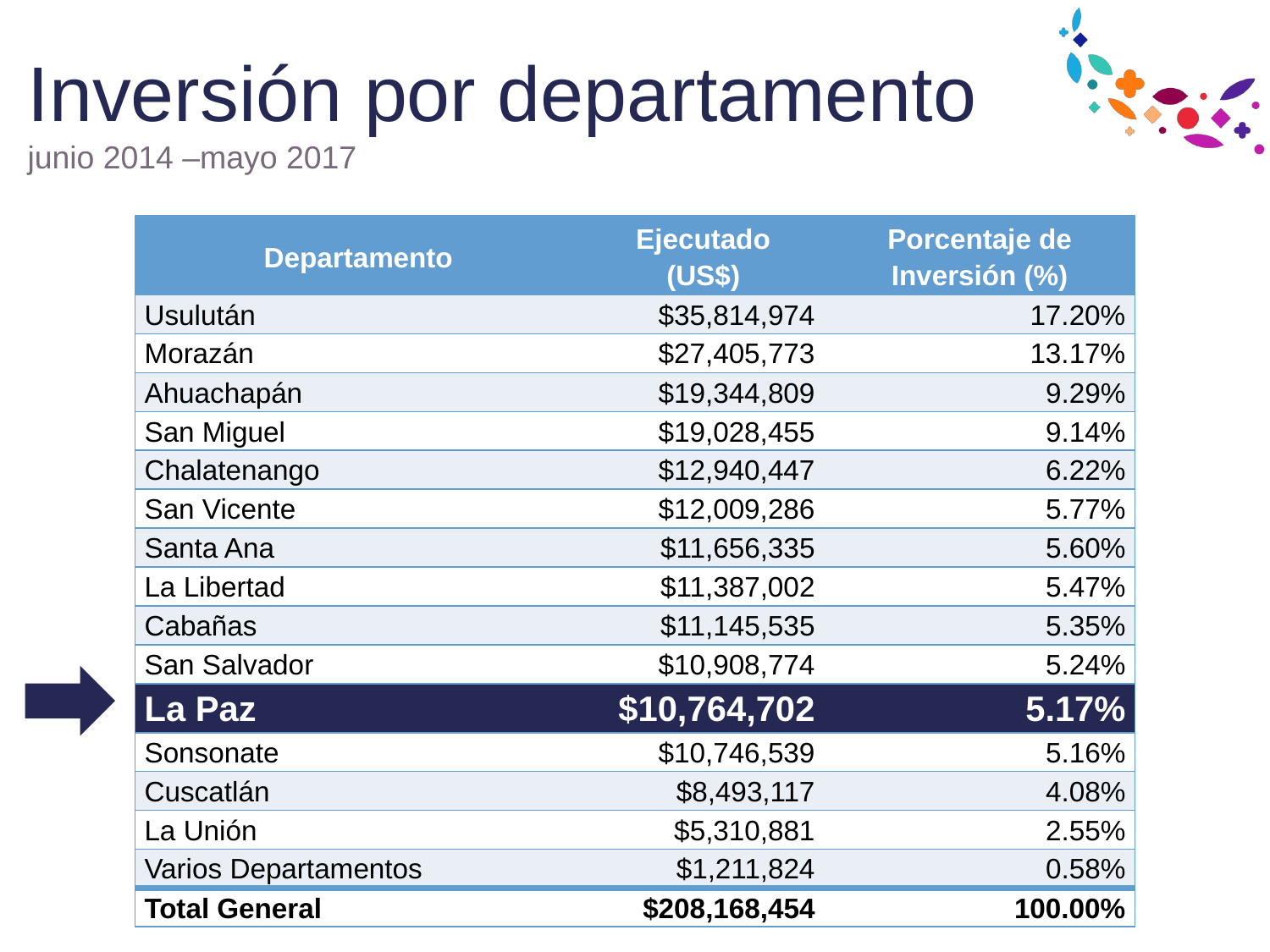

# Inversión por departamento junio 2014 –mayo 2017

| Departamento | Ejecutado (US$) | Porcentaje de Inversión (%) |
| --- | --- | --- |
| Usulután | $35,814,974 | 17.20% |
| Morazán | $27,405,773 | 13.17% |
| Ahuachapán | $19,344,809 | 9.29% |
| San Miguel | $19,028,455 | 9.14% |
| Chalatenango | $12,940,447 | 6.22% |
| San Vicente | $12,009,286 | 5.77% |
| Santa Ana | $11,656,335 | 5.60% |
| La Libertad | $11,387,002 | 5.47% |
| Cabañas | $11,145,535 | 5.35% |
| San Salvador | $10,908,774 | 5.24% |
| La Paz | $10,764,702 | 5.17% |
| Sonsonate | $10,746,539 | 5.16% |
| Cuscatlán | $8,493,117 | 4.08% |
| La Unión | $5,310,881 | 2.55% |
| Varios Departamentos | $1,211,824 | 0.58% |
| Total General | $208,168,454 | 100.00% |